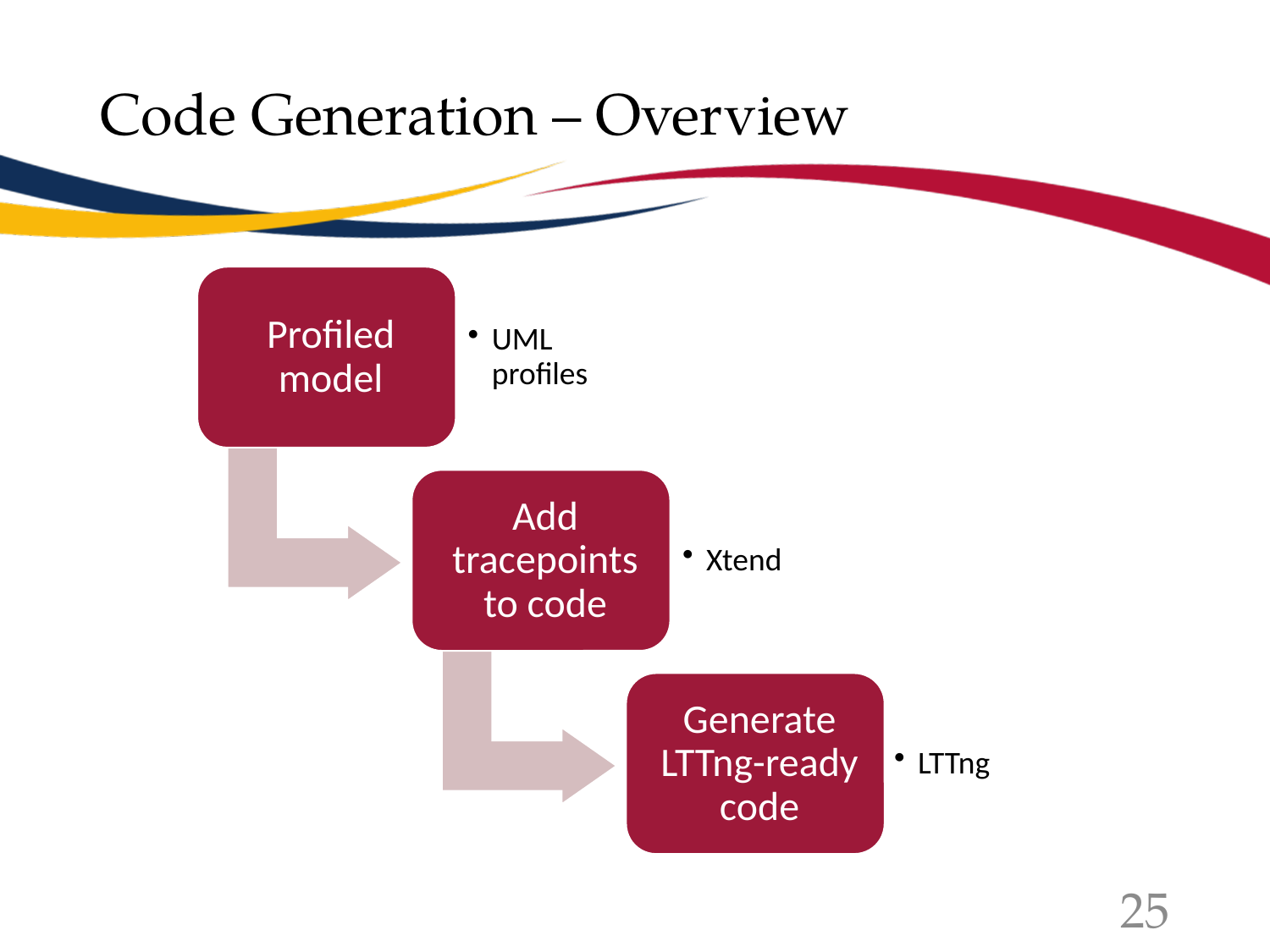

# Code Generation – Overview
Profiled model
UML profiles
Add tracepoints to code
Xtend
Generate LTTng-ready code
LTTng
25